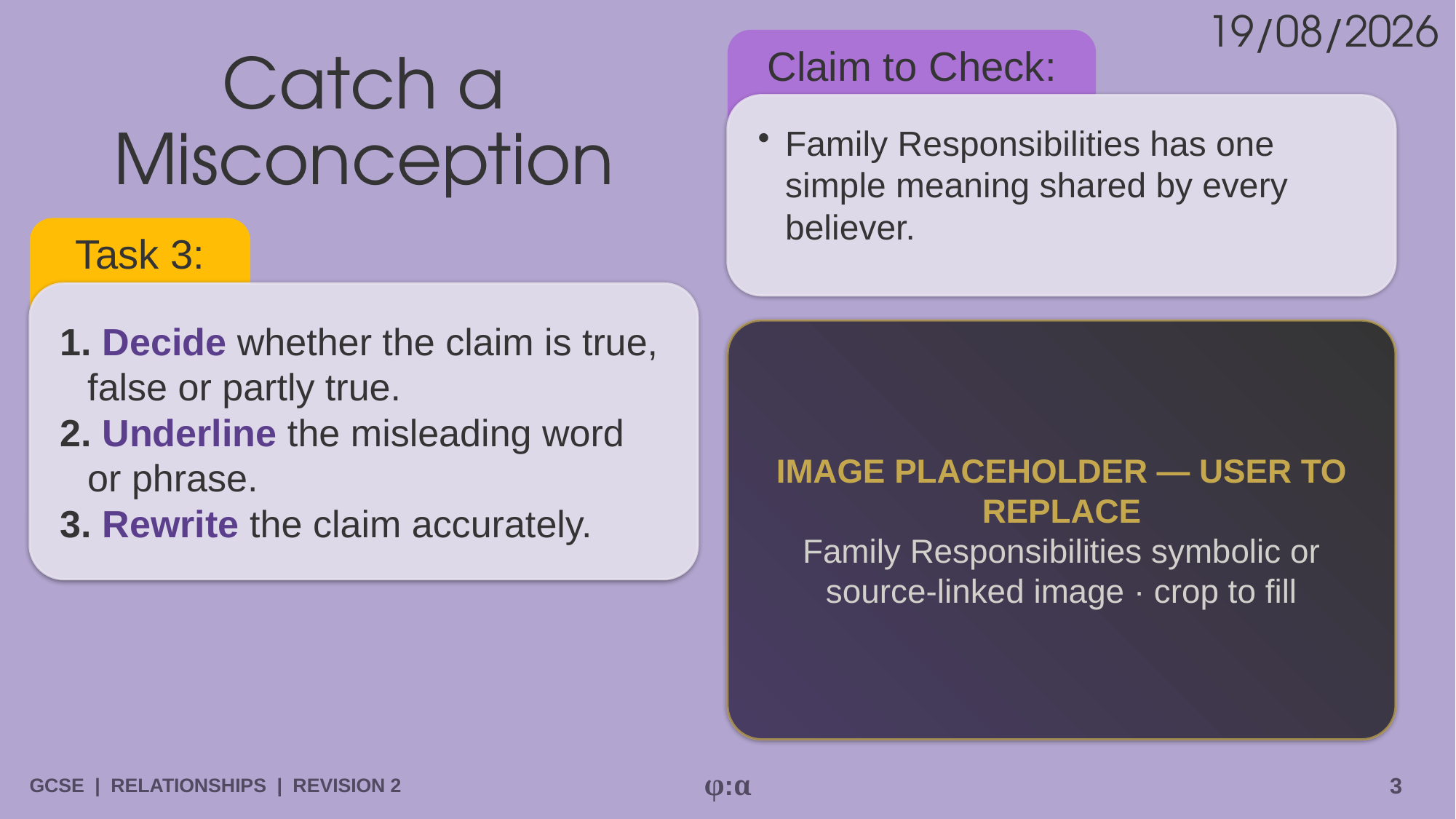

19/08/2026
# Catch a Misconception
Claim to Check:
​Family Responsibilities has one simple meaning shared by every believer.
Task 3:
1. Decide whether the claim is true, false or partly true.
2. Underline the misleading word or phrase.
3. Rewrite the claim accurately.
IMAGE PLACEHOLDER — USER TO REPLACE
Family Responsibilities symbolic or source-linked image · crop to fill
GCSE  |  RELATIONSHIPS  |  REVISION 2
φ:α
3